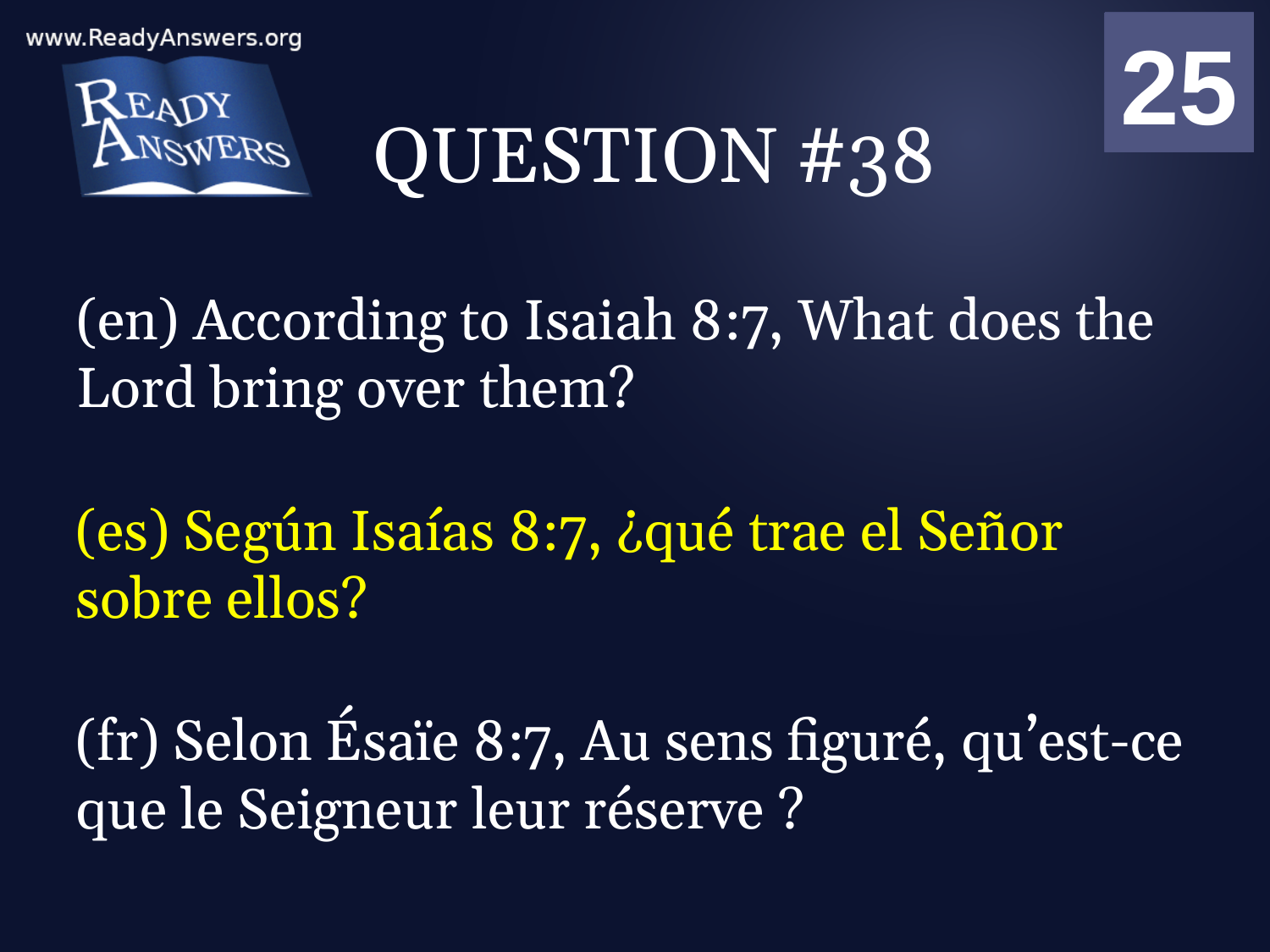

01
02
03
04
05
06
07
08
09
10
11
12
13
14
15
16
17
18
19
20
21
22
23
24
25
00
# QUESTION #38
(en) According to Isaiah 8:7, What does the Lord bring over them?
(es) Según Isaías 8:7, ¿qué trae el Señor sobre ellos?
(fr) Selon Ésaïe 8:7, Au sens figuré, qu’est-ce que le Seigneur leur réserve ?